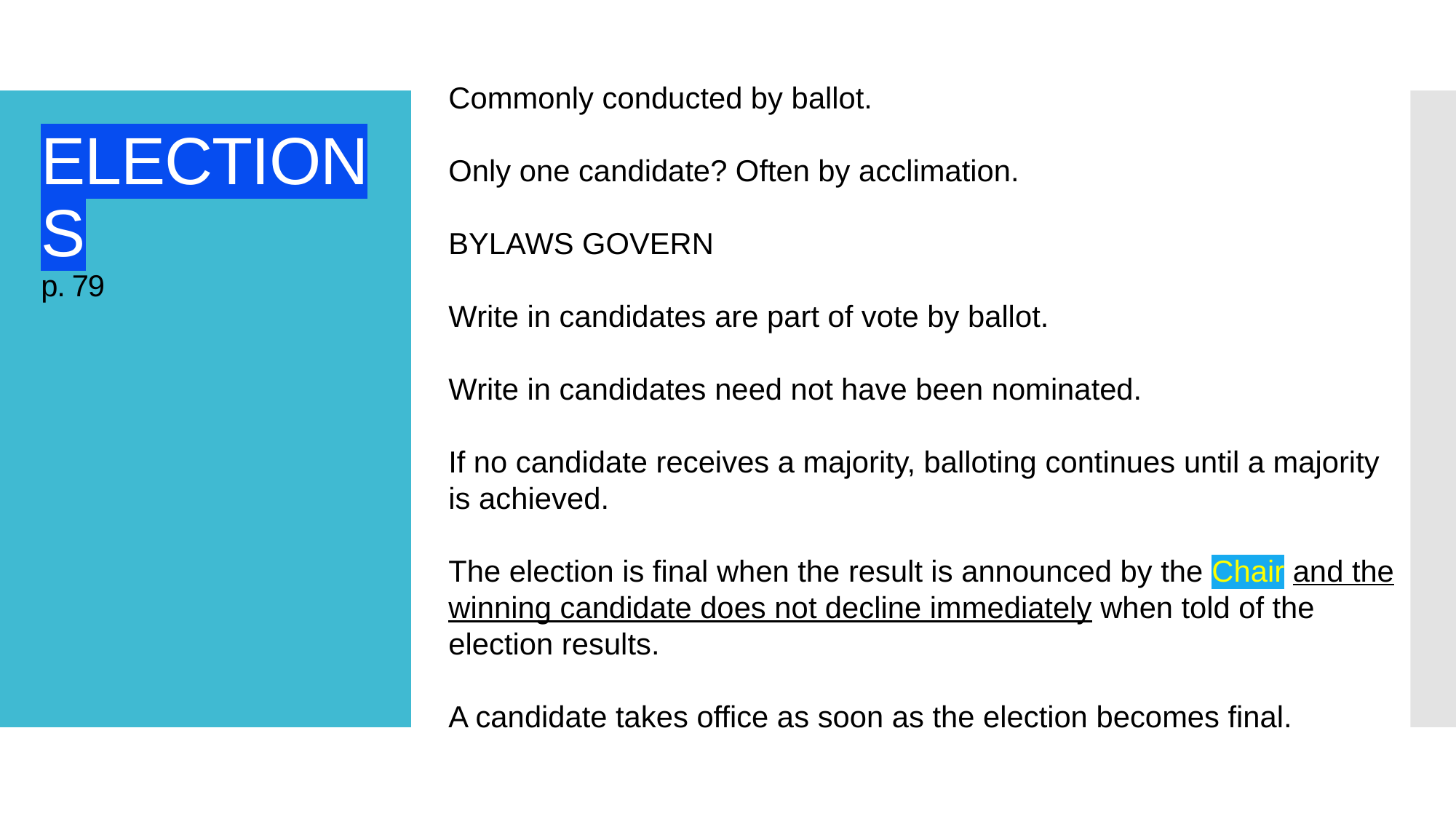

Commonly conducted by ballot.

Only one candidate? Often by acclimation.

BYLAWS GOVERN

Write in candidates are part of vote by ballot.

Write in candidates need not have been nominated.

If no candidate receives a majority, balloting continues until a majority is achieved.

The election is final when the result is announced by the Chair and the winning candidate does not decline immediately when told of the election results.

A candidate takes office as soon as the election becomes final.
# ELECTIONS p. 79